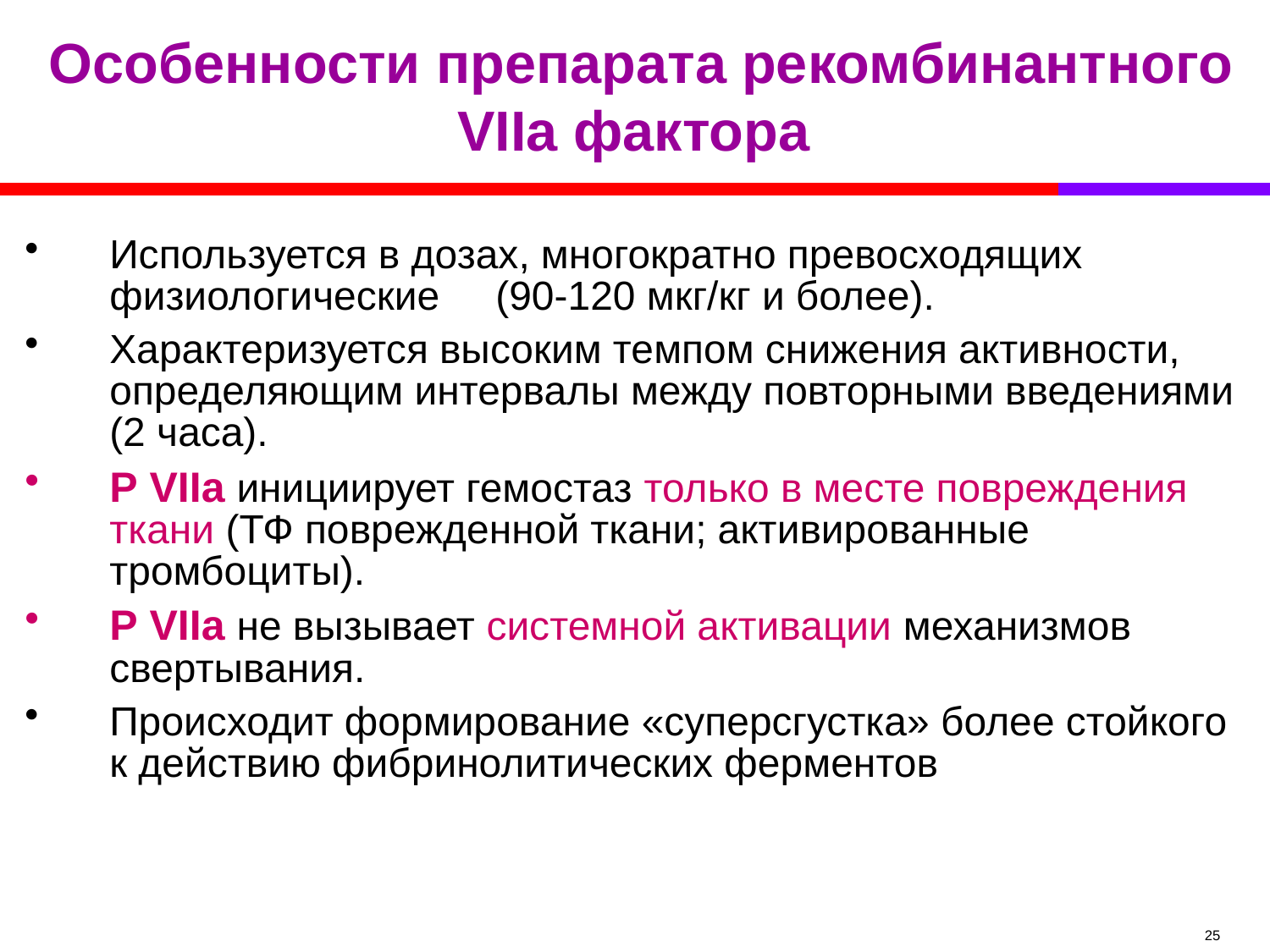

# Особенности препарата рекомбинантного VIIа фактора
Используется в дозах, многократно превосходящих физиологические     (90-120 мкг/кг и более).
Характеризуется высоким темпом снижения активности, определяющим интервалы между повторными введениями (2 часа).
Р VIIа инициирует гемостаз только в месте повреждения ткани (ТФ поврежденной ткани; активированные тромбоциты).
Р VIIа не вызывает системной активации механизмов свертывания.
Происходит формирование «суперсгустка» более стойкого к действию фибринолитических ферментов